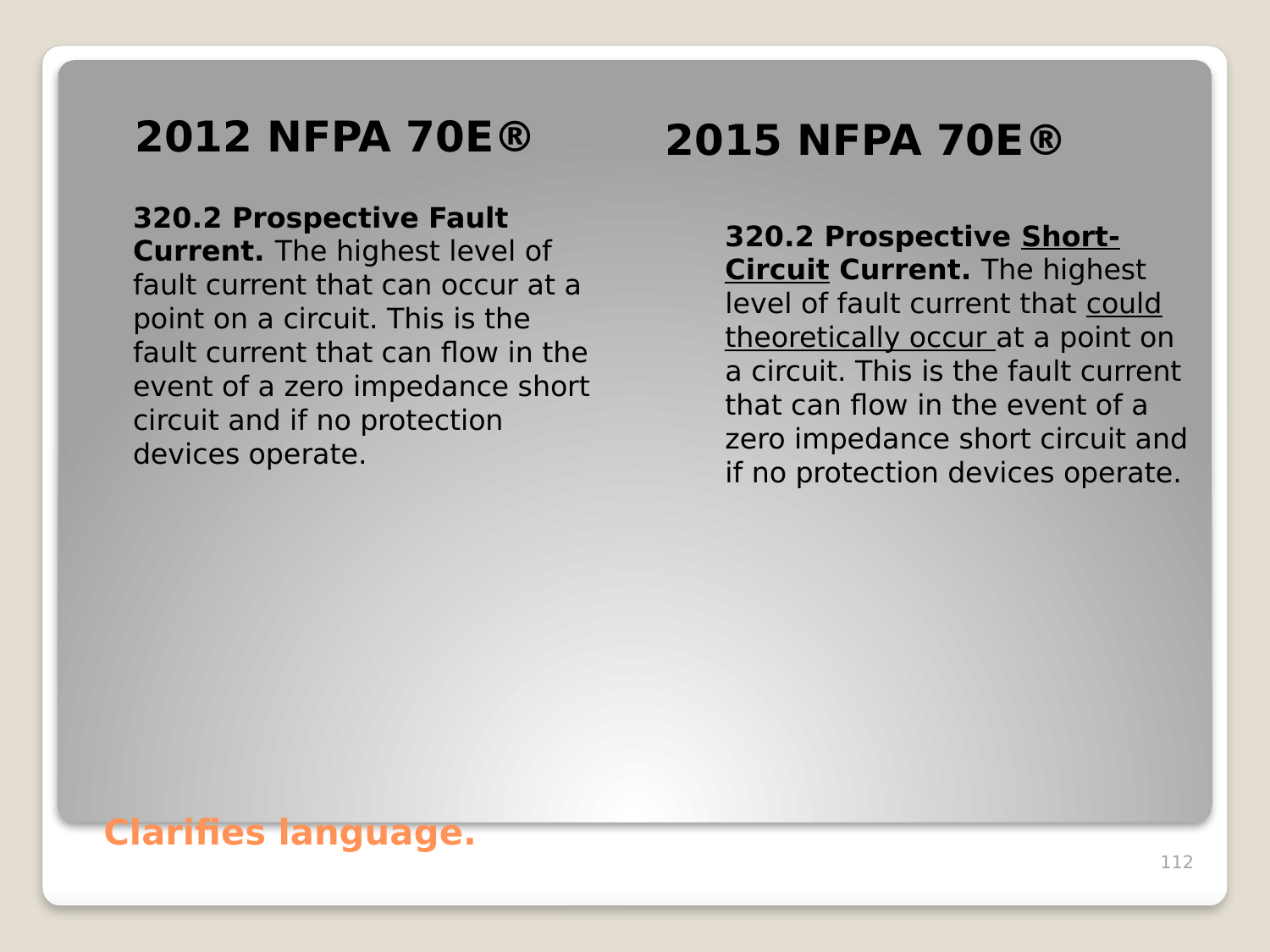

2012 NFPA 70E®
2015 NFPA 70E®

320.2 Prospective Short-Circuit Current. The highest level of fault current that could theoretically occur at a point on a circuit. This is the fault current that can flow in the event of a zero impedance short circuit and if no protection devices operate.

320.2 Prospective Fault Current. The highest level of fault current that can occur at a point on a circuit. This is the fault current that can flow in the event of a zero impedance short circuit and if no protection devices operate.
# Clarifies language.
112